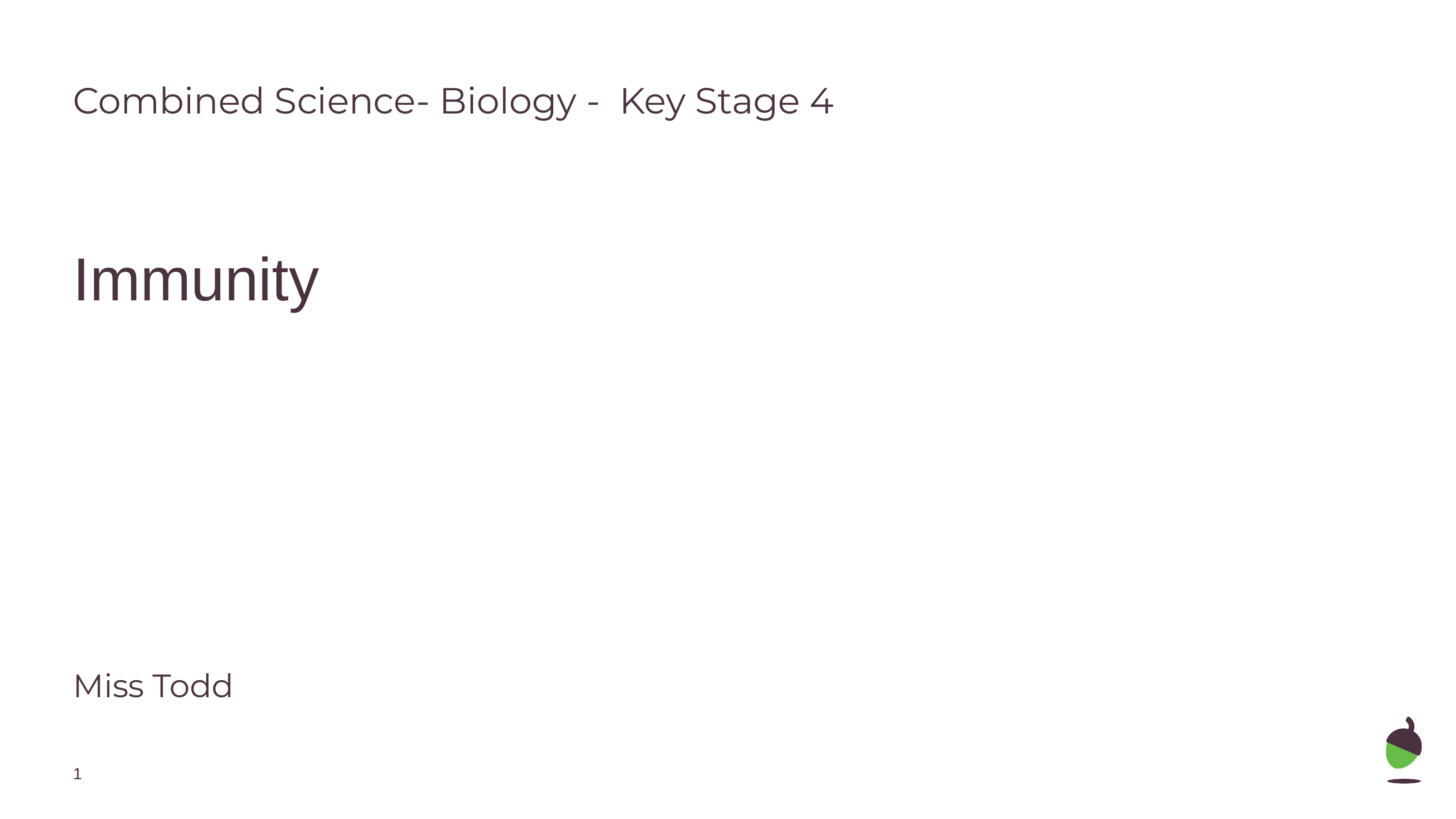

Combined Science- Biology -  Key Stage 4
Immunity
Miss Todd
1